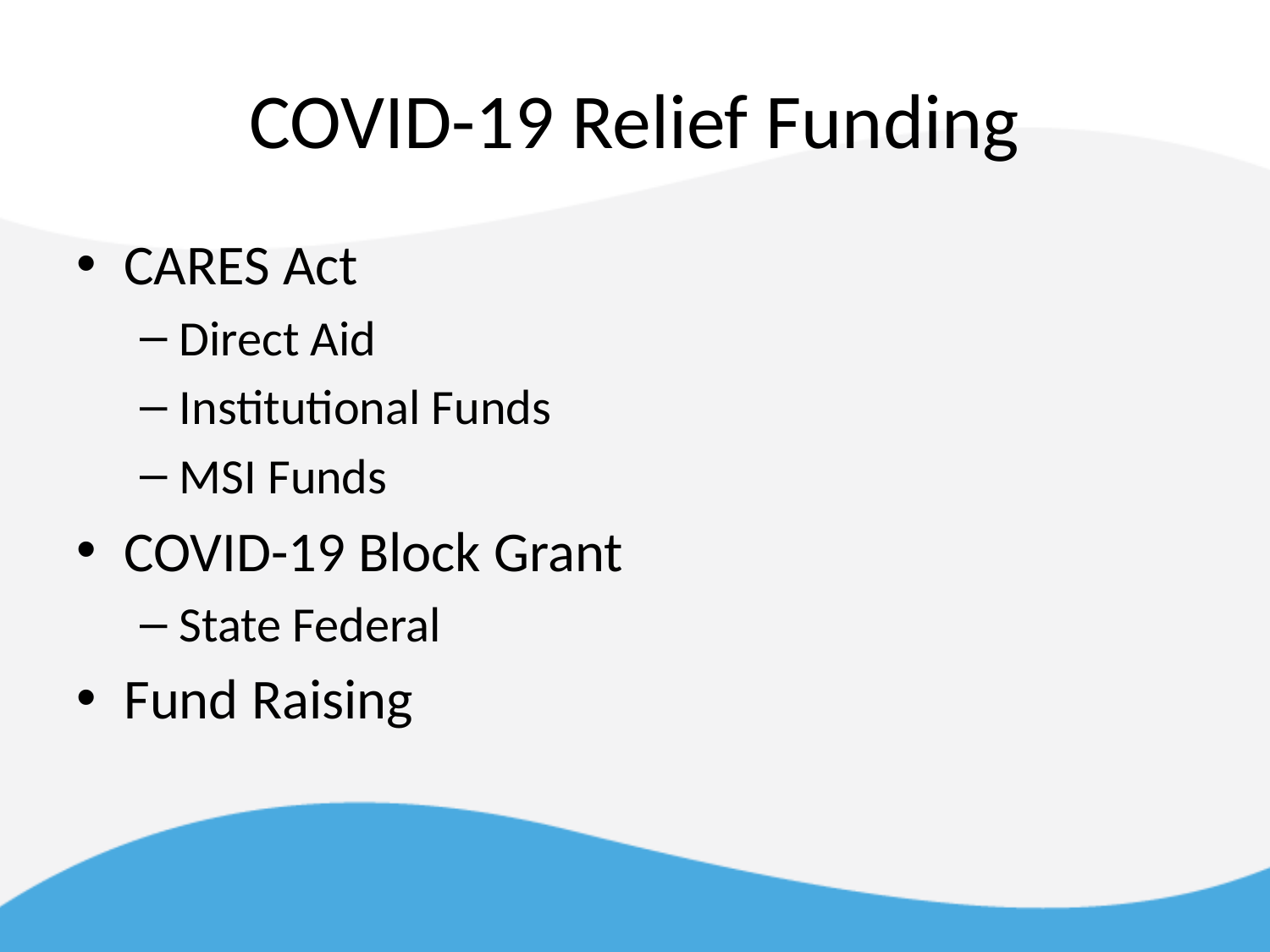

# COVID-19 Relief Funding
CARES Act
Direct Aid
Institutional Funds
MSI Funds
COVID-19 Block Grant
State Federal
Fund Raising